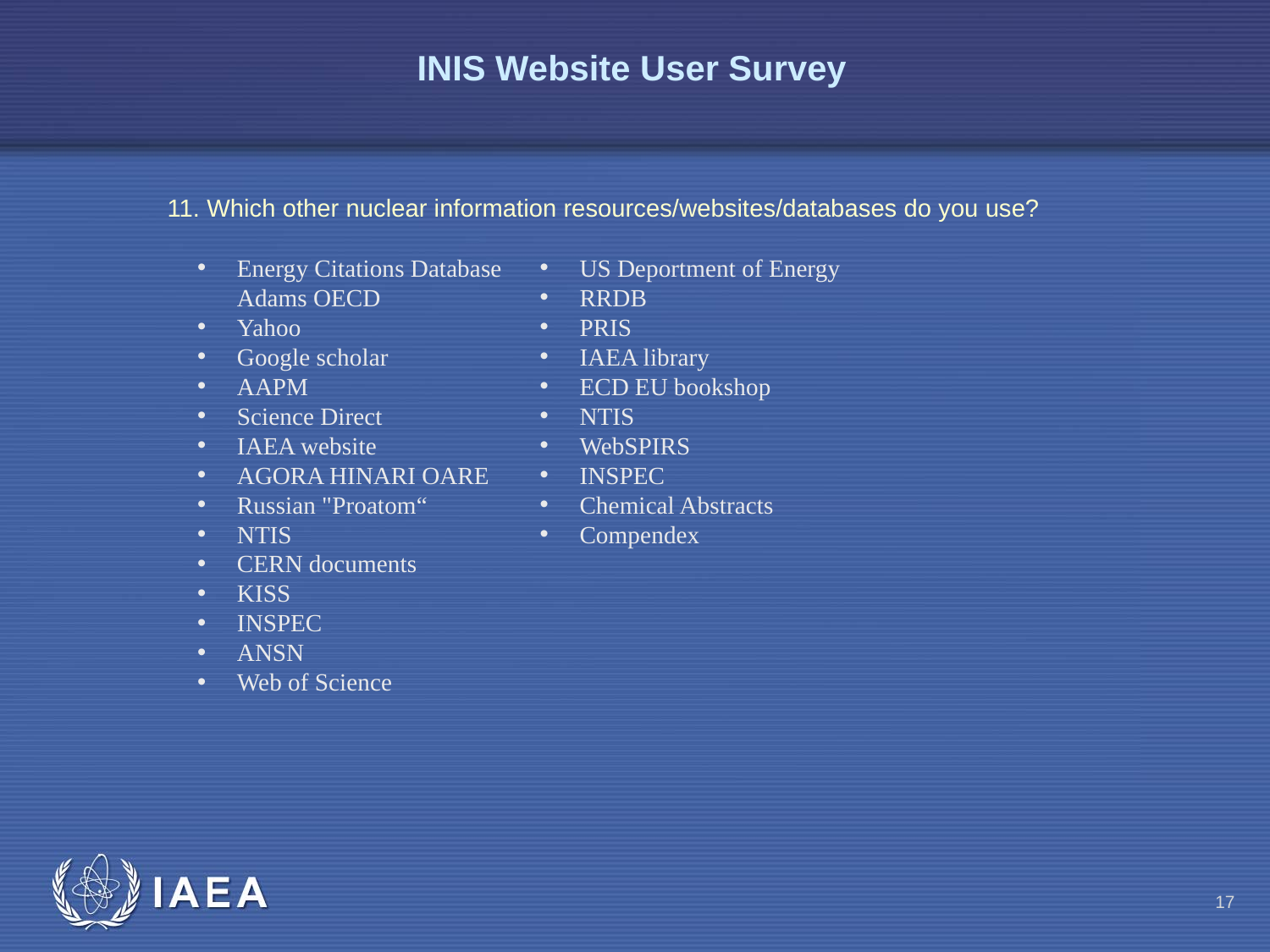

# INIS Website User Survey
11. Which other nuclear information resources/websites/databases do you use?
Energy Citations Database Adams OECD
Yahoo
Google scholar
AAPM
Science Direct
IAEA website
AGORA HINARI OARE
Russian "Proatom“
NTIS
CERN documents
KISS
INSPEC
ANSN
Web of Science
US Deportment of Energy
RRDB
PRIS
IAEA library
ECD EU bookshop
NTIS
WebSPIRS
INSPEC
Chemical Abstracts
Compendex
17